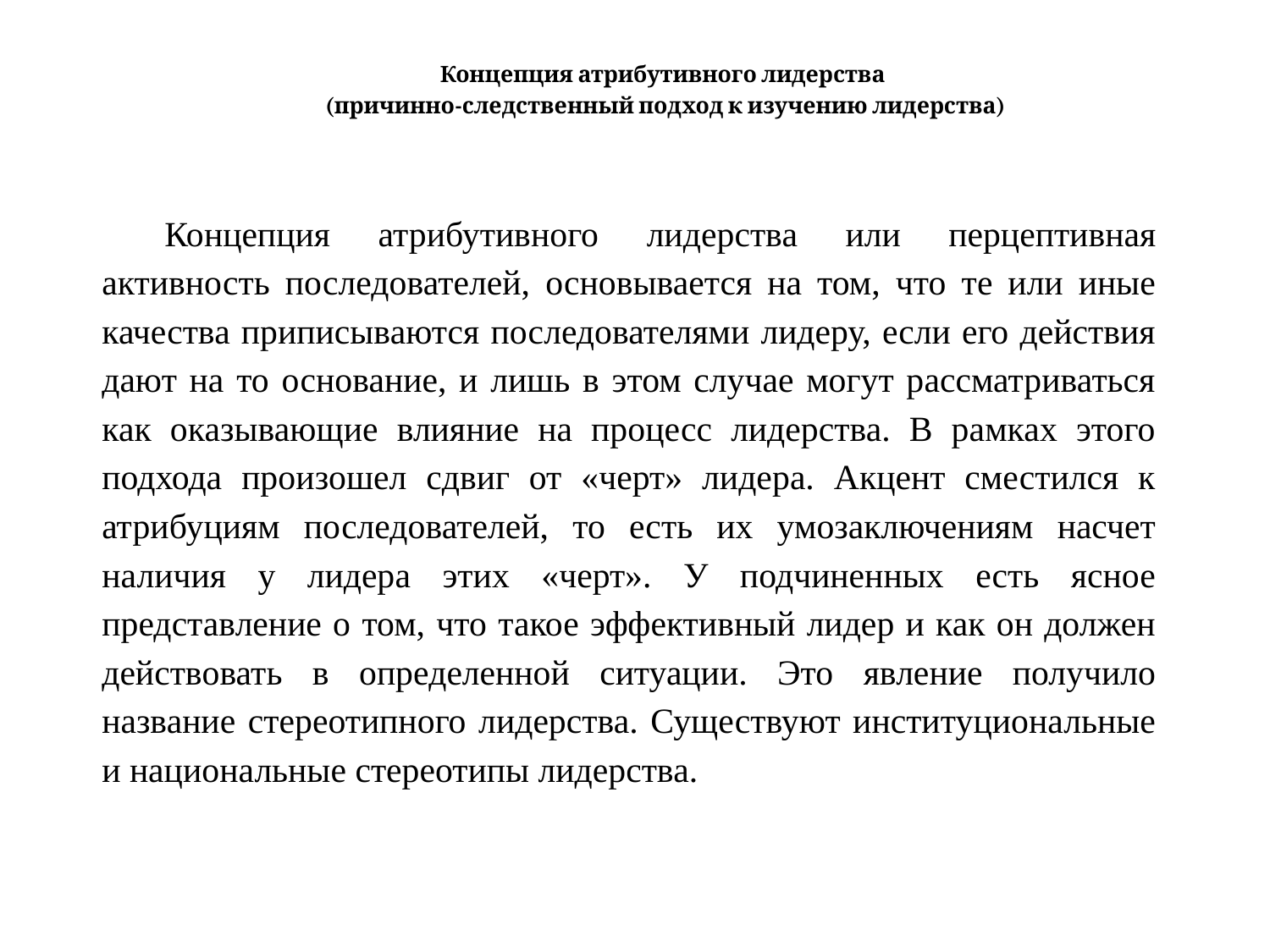

# Концепция атрибутивного лидерства (причинно-следственный подход к изучению лидерства)
Концепция атрибутивного лидерства или перцептивная активность последователей, основывается на том, что те или иные качества приписываются последователями лидеру, если его действия дают на то основание, и лишь в этом случае могут рассматриваться как оказывающие влияние на процесс лидерства. В рамках этого подхода произошел сдвиг от «черт» лидера. Акцент сместился к атрибуциям последователей, то есть их умозаключениям насчет наличия у лидера этих «черт». У подчиненных есть ясное представление о том, что такое эффективный лидер и как он должен действовать в определенной ситуации. Это явление получило название стереотипного лидерства. Существуют институциональные и национальные стереотипы лидерства.